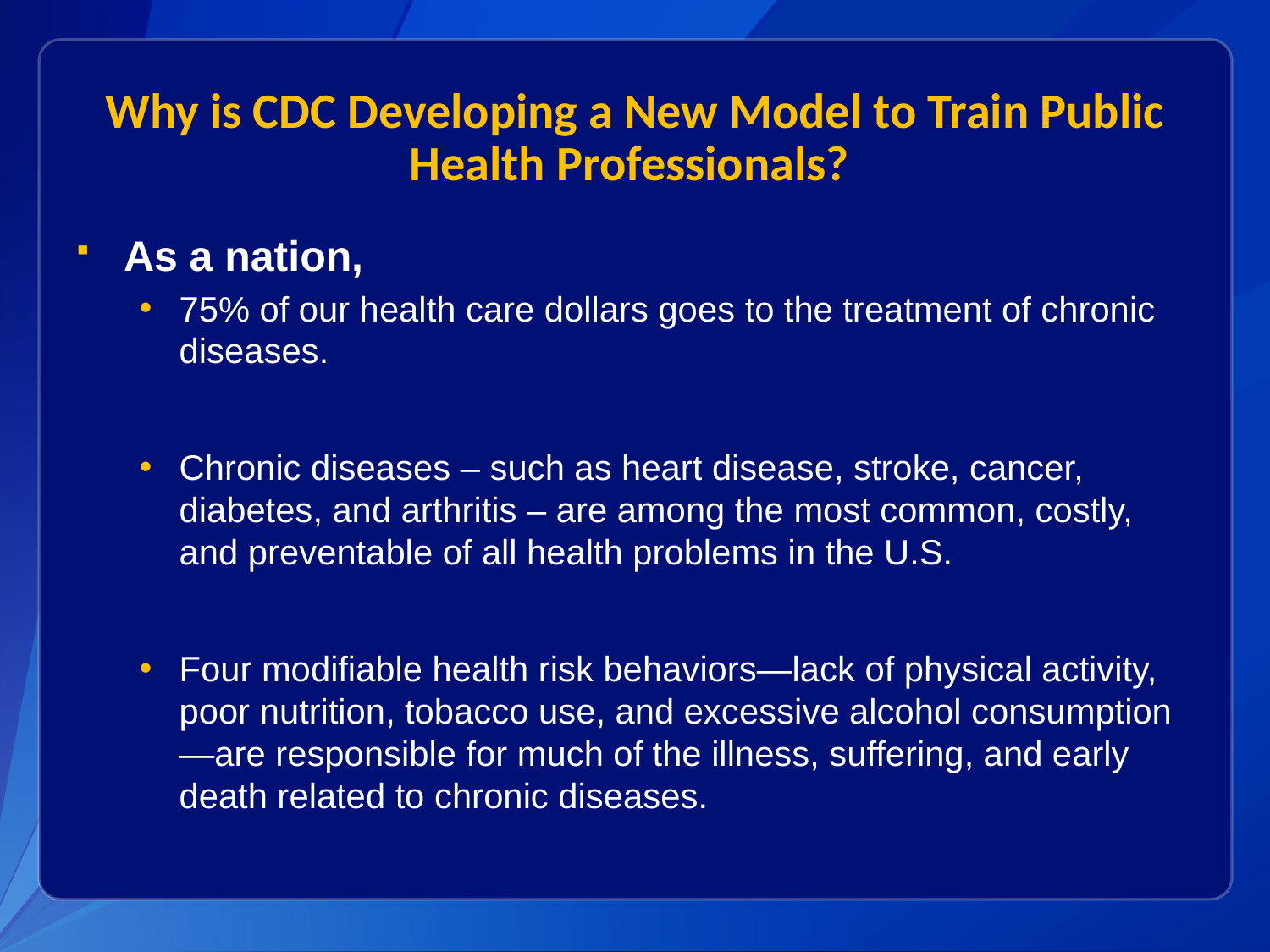

# Why is CDC Developing a New Model to Train Public Health Professionals?
As a nation,
75% of our health care dollars goes to the treatment of chronic diseases.

Chronic diseases – such as heart disease, stroke, cancer, diabetes, and arthritis – are among the most common, costly, and preventable of all health problems in the U.S.

Four modifiable health risk behaviors—lack of physical activity, poor nutrition, tobacco use, and excessive alcohol consumption—are responsible for much of the illness, suffering, and early death related to chronic diseases.